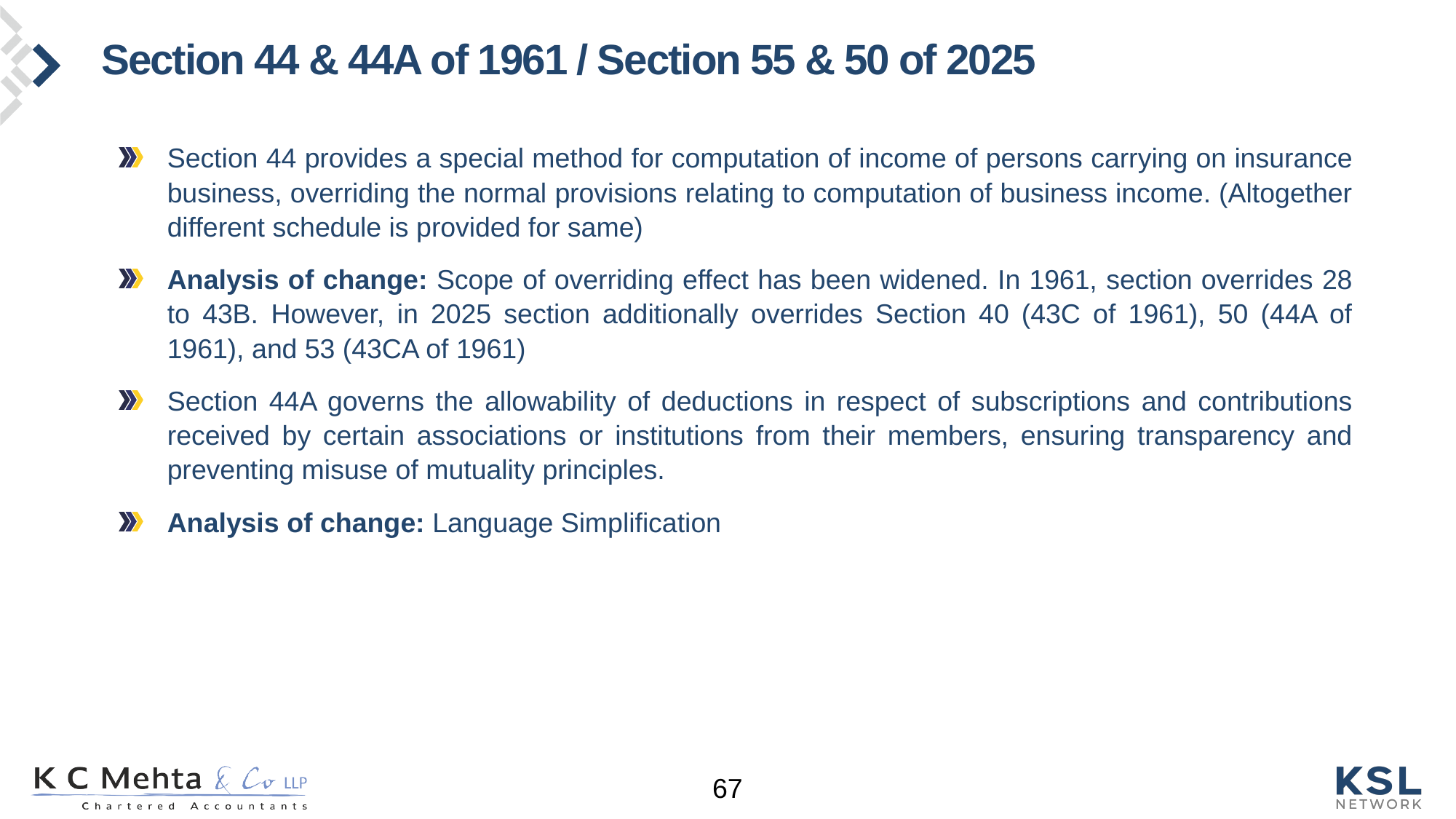

# Section 44 & 44A of 1961 / Section 55 & 50 of 2025
Section 44 provides a special method for computation of income of persons carrying on insurance business, overriding the normal provisions relating to computation of business income. (Altogether different schedule is provided for same)
Analysis of change: Scope of overriding effect has been widened. In 1961, section overrides 28 to 43B. However, in 2025 section additionally overrides Section 40 (43C of 1961), 50 (44A of 1961), and 53 (43CA of 1961)
Section 44A governs the allowability of deductions in respect of subscriptions and contributions received by certain associations or institutions from their members, ensuring transparency and preventing misuse of mutuality principles.
Analysis of change: Language Simplification

67